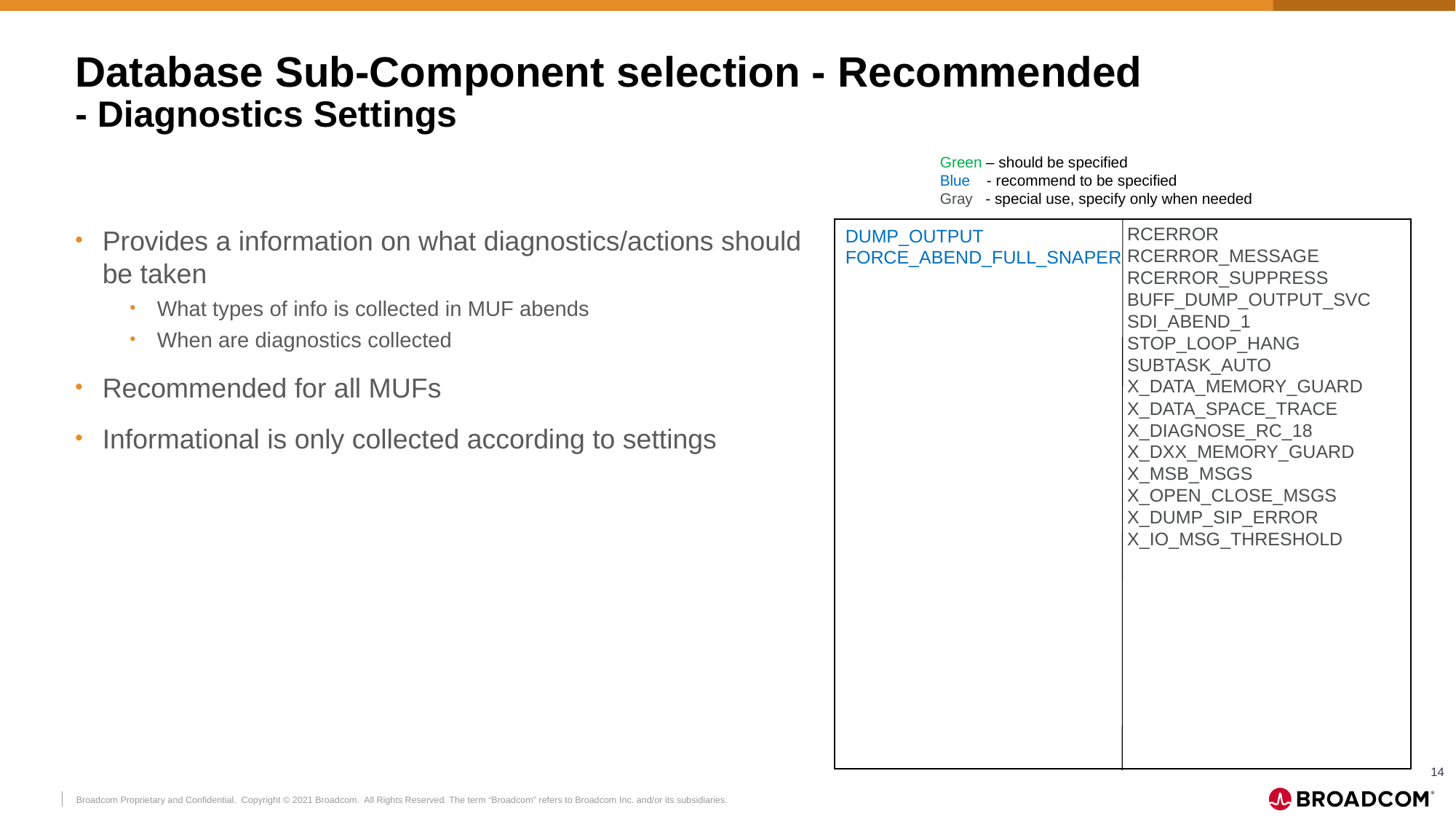

# Database Sub-Component selection - Recommended - Diagnostics Settings
Green – should be specified
Blue    - recommend to be specified
Gray   - special use, specify only when needed
RCERROR
RCERROR_MESSAGE
RCERROR_SUPPRESS
BUFF_DUMP_OUTPUT_SVC
SDI_ABEND_1
STOP_LOOP_HANG
SUBTASK_AUTO
X_DATA_MEMORY_GUARD
X_DATA_SPACE_TRACE
X_DIAGNOSE_RC_18
X_DXX_MEMORY_GUARD
X_MSB_MSGS
X_OPEN_CLOSE_MSGS
X_DUMP_SIP_ERROR
X_IO_MSG_THRESHOLD

Provides a information on what diagnostics/actions should be taken
What types of info is collected in MUF abends
When are diagnostics collected
Recommended for all MUFs
Informational is only collected according to settings

DUMP_OUTPUT
FORCE_ABEND_FULL_SNAPER

14